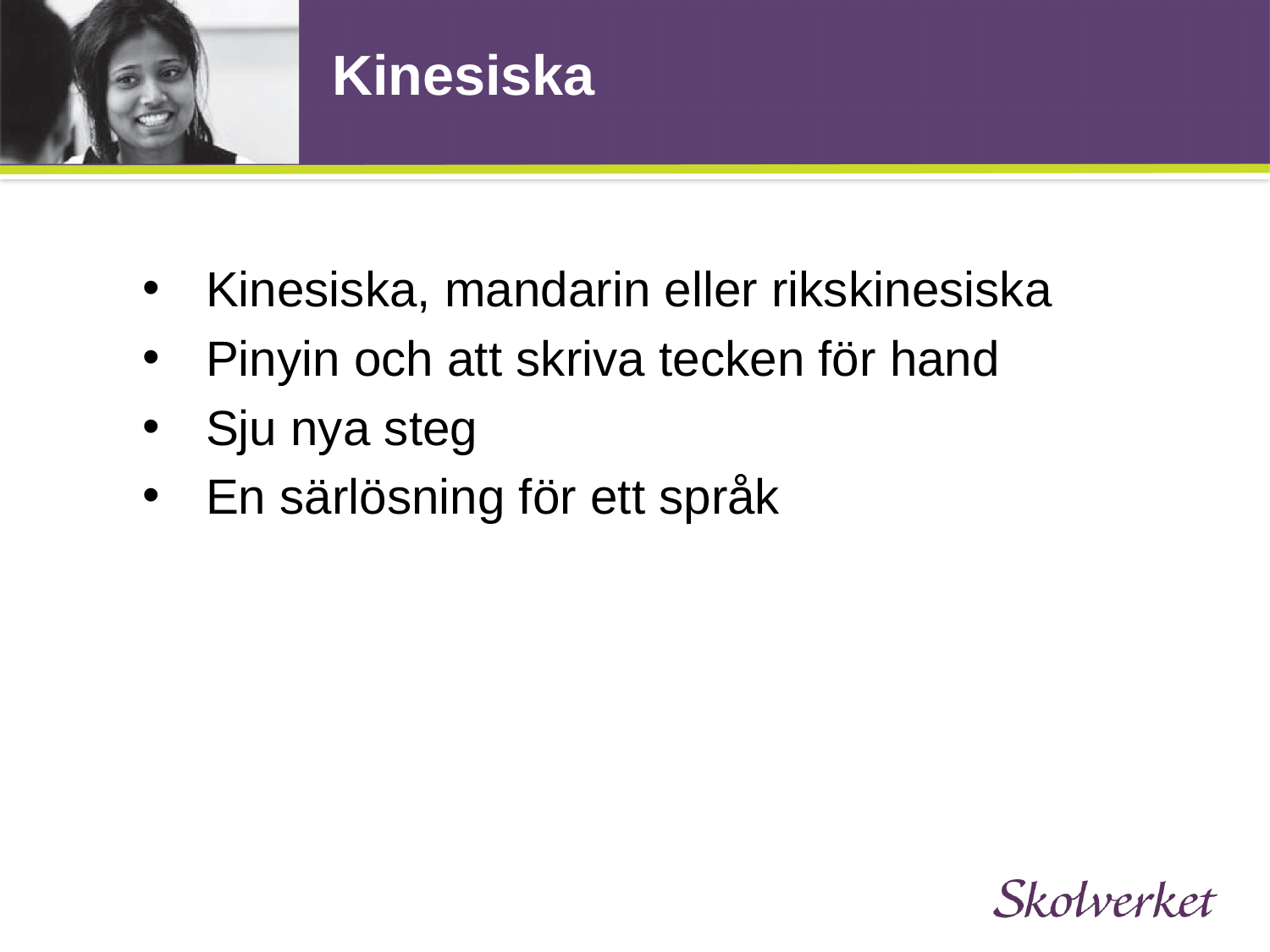

# Kinesiska
Kinesiska, mandarin eller rikskinesiska
Pinyin och att skriva tecken för hand
Sju nya steg
En särlösning för ett språk